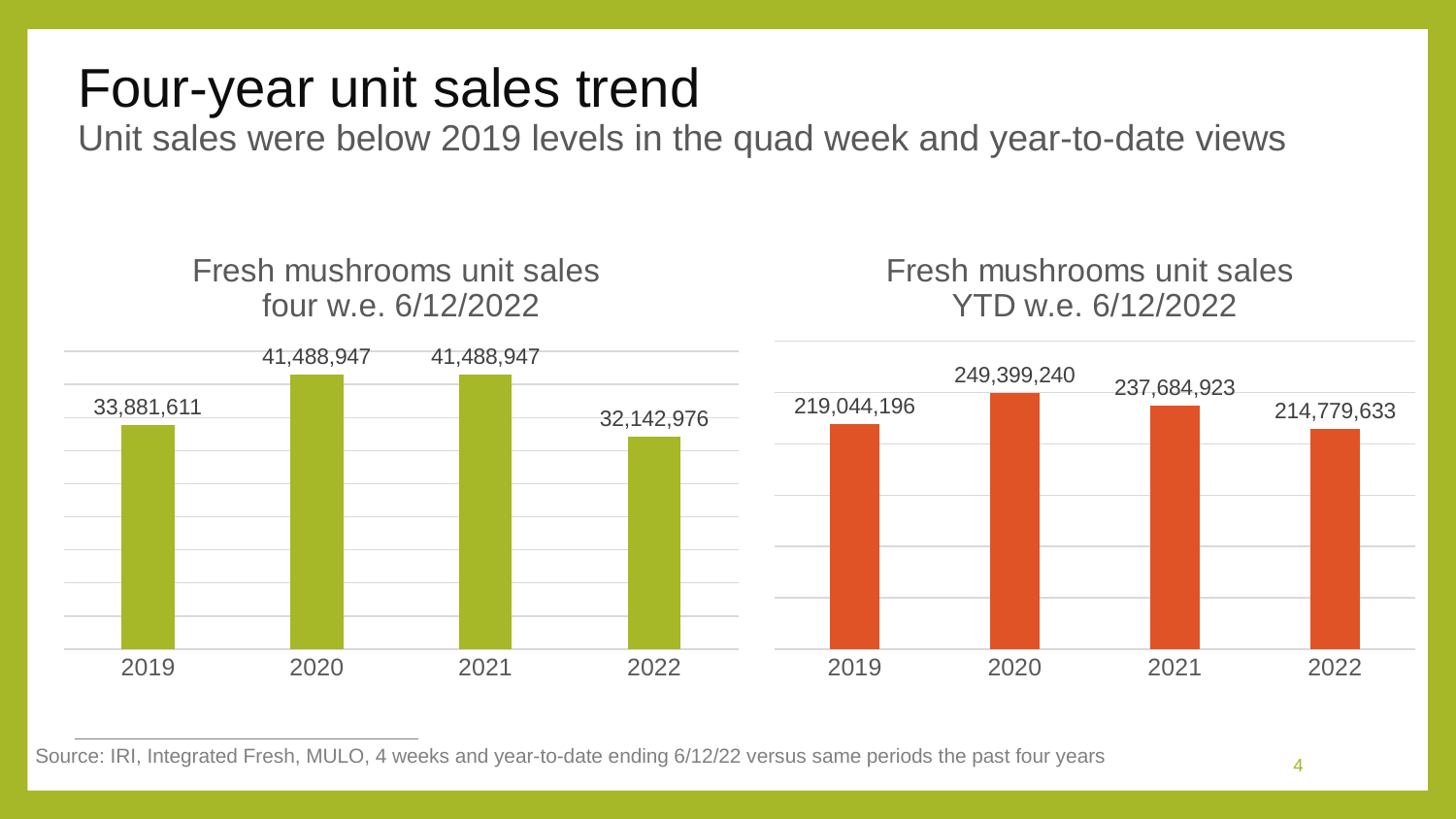

# Four-year unit sales trend Unit sales were below 2019 levels in the quad week and year-to-date views

### Chart: Fresh mushrooms unit sales four w.e. 6/12/2022

| Category | Four weeks ending 2/20/2022 |
|---|---|
| 2019 | 33881611.1001108 |
| 2020 | 41488946.533652484 |
| 2021 | 41488946.533652484 |
| 2022 | 32142975.54490924 |

### Chart: Fresh mushrooms unit sales YTD w.e. 6/12/2022

| Category | Four weeks ending 2/20/2022 |
|---|---|
| 2019 | 219044196.06589487 |
| 2020 | 249399240.45396453 |
| 2021 | 237684923.18195254 |
| 2022 | 214779633.37226364 |
Source: IRI, Integrated Fresh, MULO, 4 weeks and year-to-date ending 6/12/22 versus same periods the past four years
4